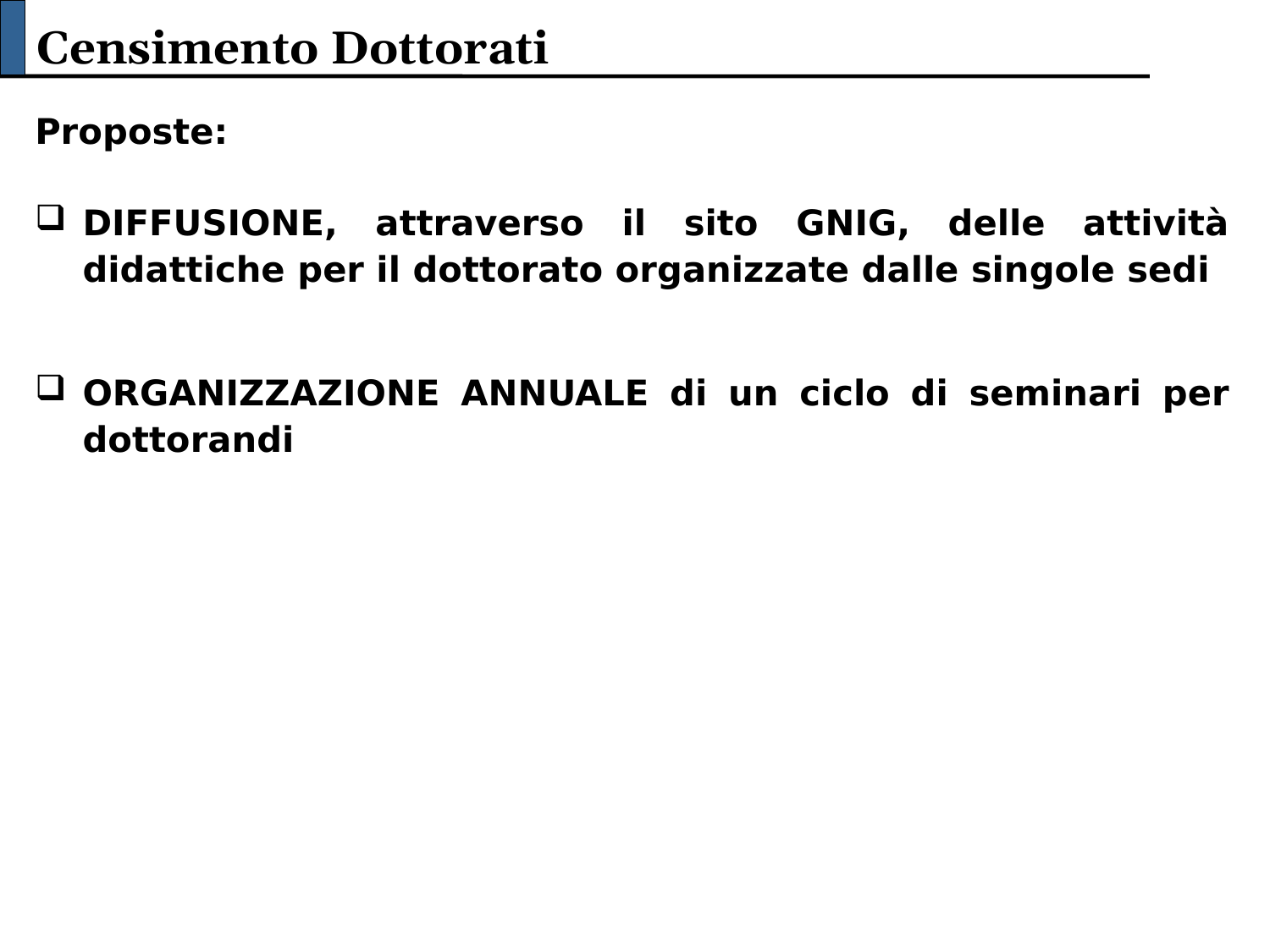

Censimento Dottorati

Proposte:
DIFFUSIONE, attraverso il sito GNIG, delle attività didattiche per il dottorato organizzate dalle singole sedi
ORGANIZZAZIONE ANNUALE di un ciclo di seminari per dottorandi